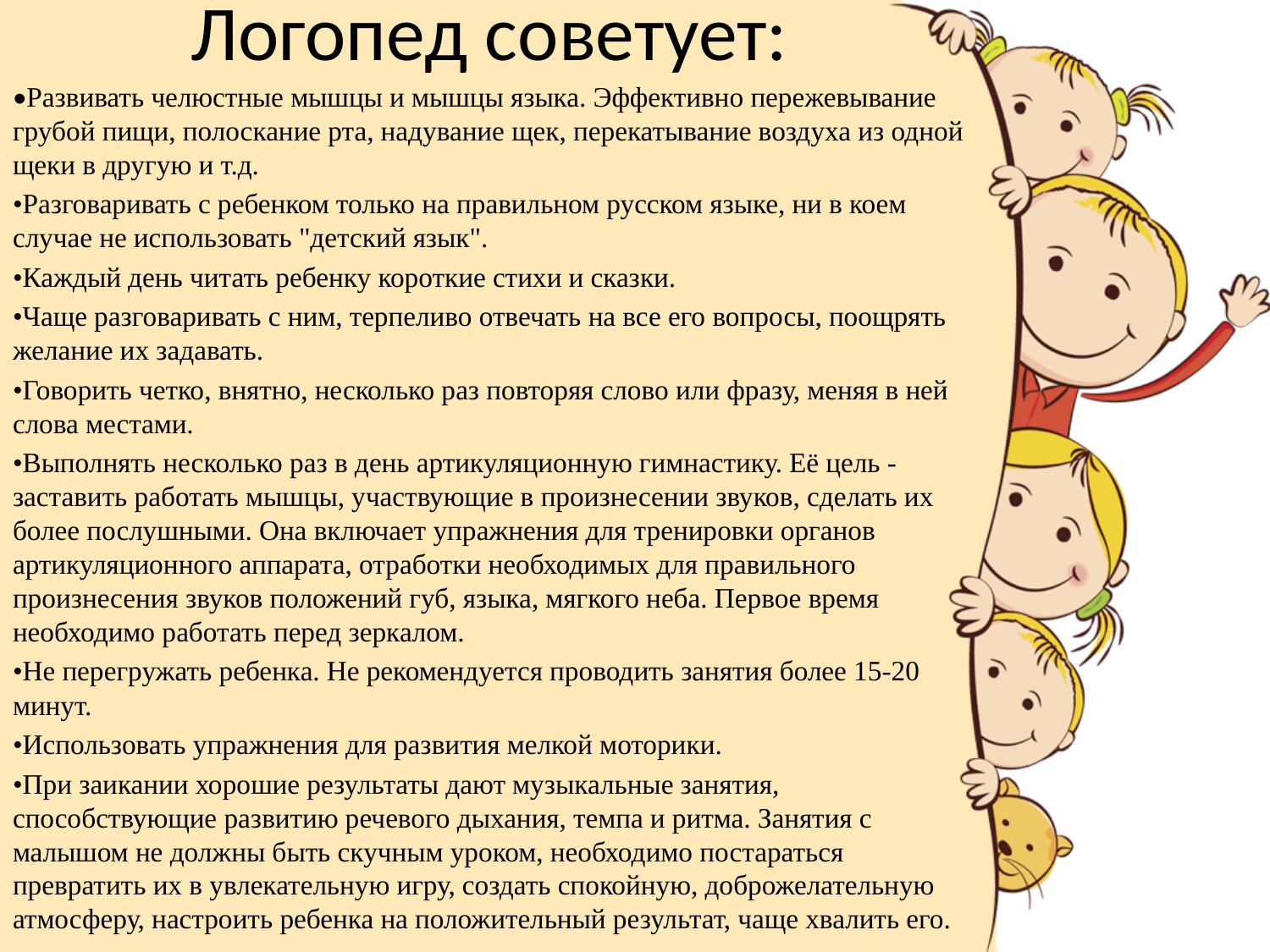

# Логопед советует:
•Развивать челюстные мышцы и мышцы языка. Эффективно пережевывание грубой пищи, полоскание рта, надувание щек, перекатывание воздуха из одной щеки в другую и т.д.
•Разговаривать с ребенком только на правильном русском языке, ни в коем случае не использовать "детский язык".
•Каждый день читать ребенку короткие стихи и сказки.
•Чаще разговаривать с ним, терпеливо отвечать на все его вопросы, поощрять желание их задавать.
•Говорить четко, внятно, несколько раз повторяя слово или фразу, меняя в ней слова местами.
•Выполнять несколько раз в день артикуляционную гимнастику. Её цель - заставить работать мышцы, участвующие в произнесении звуков, сделать их более послушными. Она включает упражнения для тренировки органов артикуляционного аппарата, отработки необходимых для правильного произнесения звуков положений губ, языка, мягкого неба. Первое время необходимо работать перед зеркалом.
•Не перегружать ребенка. Не рекомендуется проводить занятия более 15-20 минут.
•Использовать упражнения для развития мелкой моторики.
•При заикании хорошие результаты дают музыкальные занятия, способствующие развитию речевого дыхания, темпа и ритма. Занятия с малышом не должны быть скучным уроком, необходимо постараться превратить их в увлекательную игру, создать спокойную, доброжелательную атмосферу, настроить ребенка на положительный результат, чаще хвалить его.